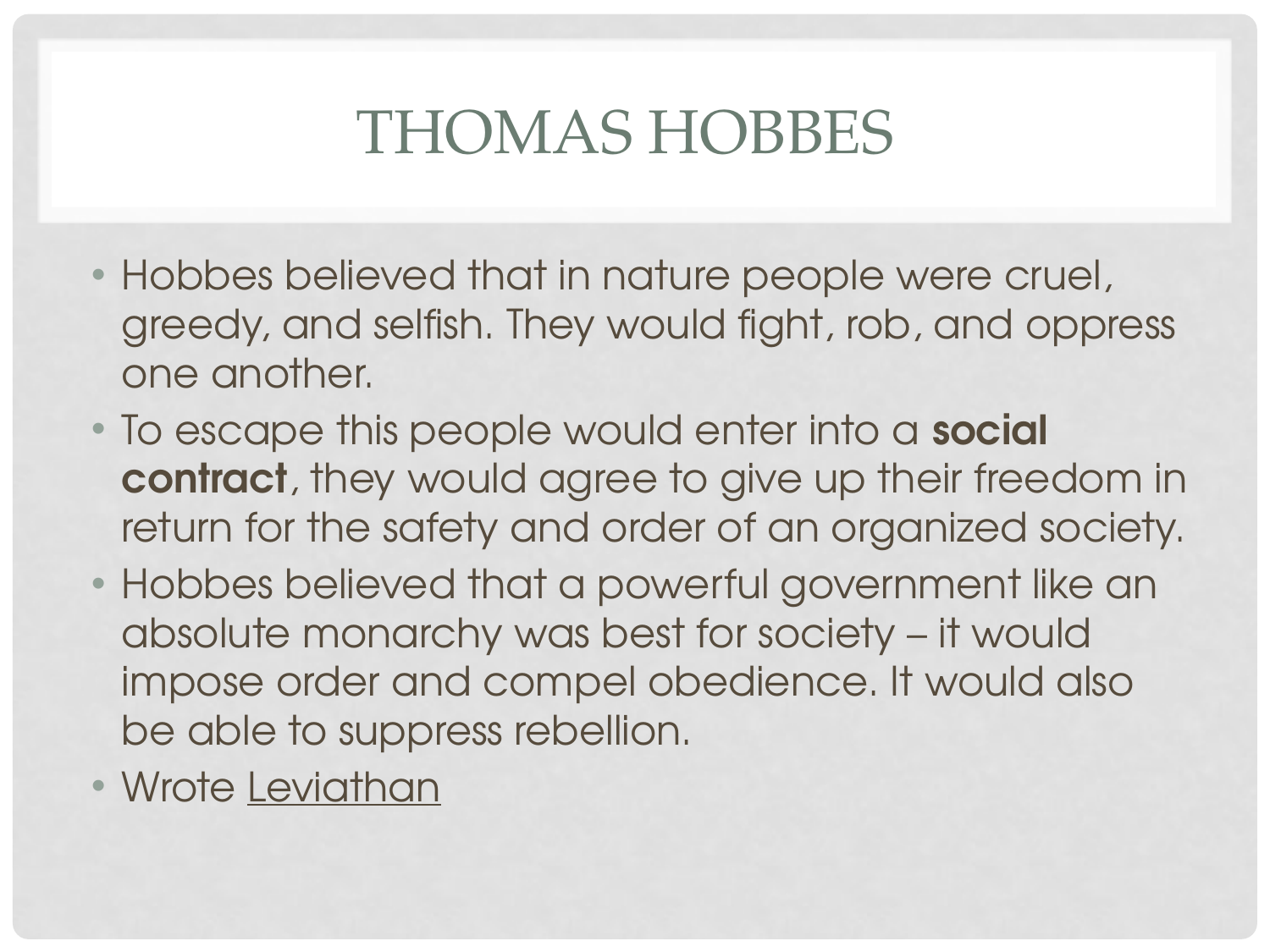

# Thomas hobbes
Hobbes believed that in nature people were cruel, greedy, and selfish. They would fight, rob, and oppress one another.
To escape this people would enter into a social contract, they would agree to give up their freedom in return for the safety and order of an organized society.
Hobbes believed that a powerful government like an absolute monarchy was best for society – it would impose order and compel obedience. It would also be able to suppress rebellion.
Wrote Leviathan